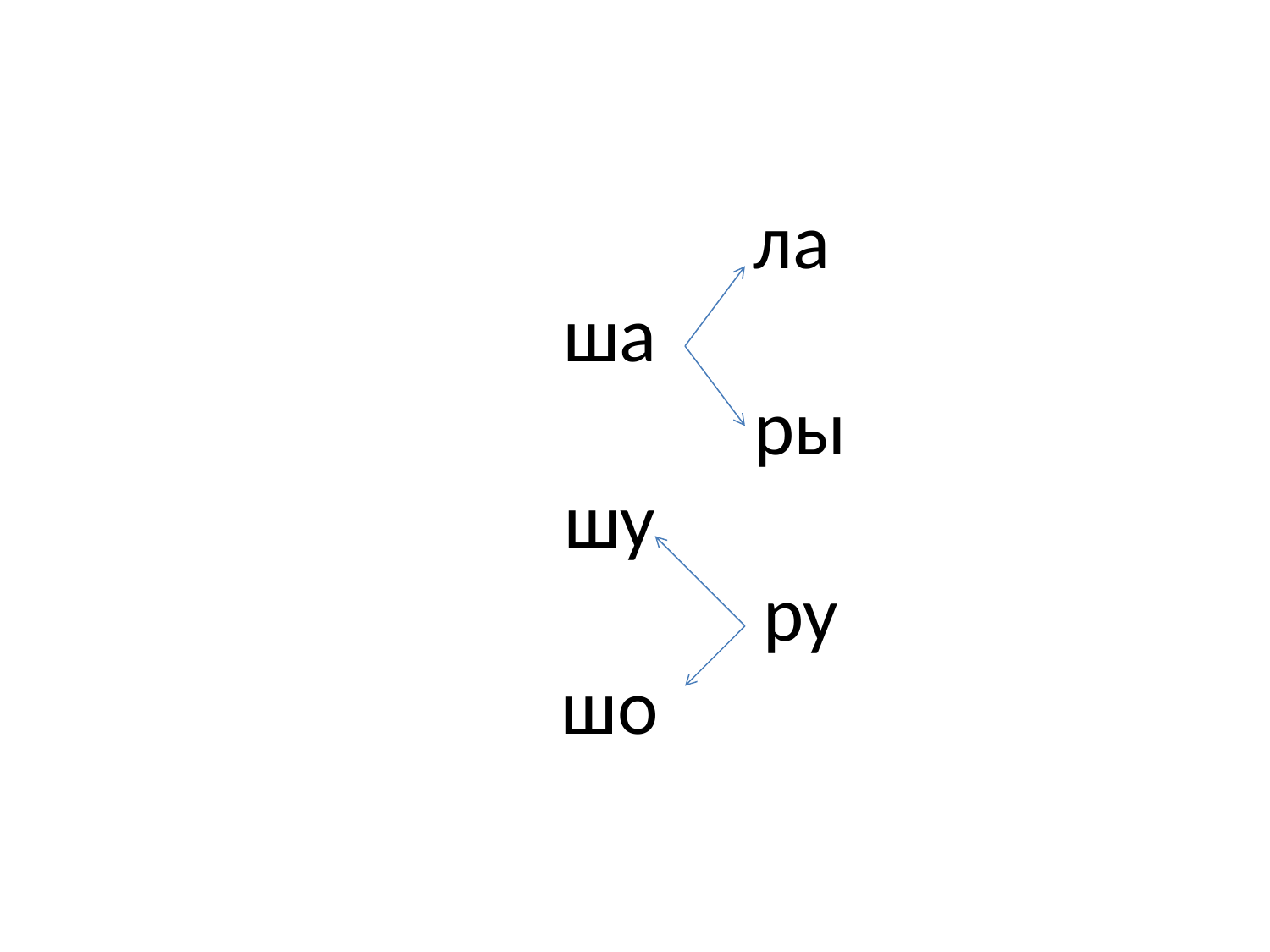

# ла ша ры шу ру шо